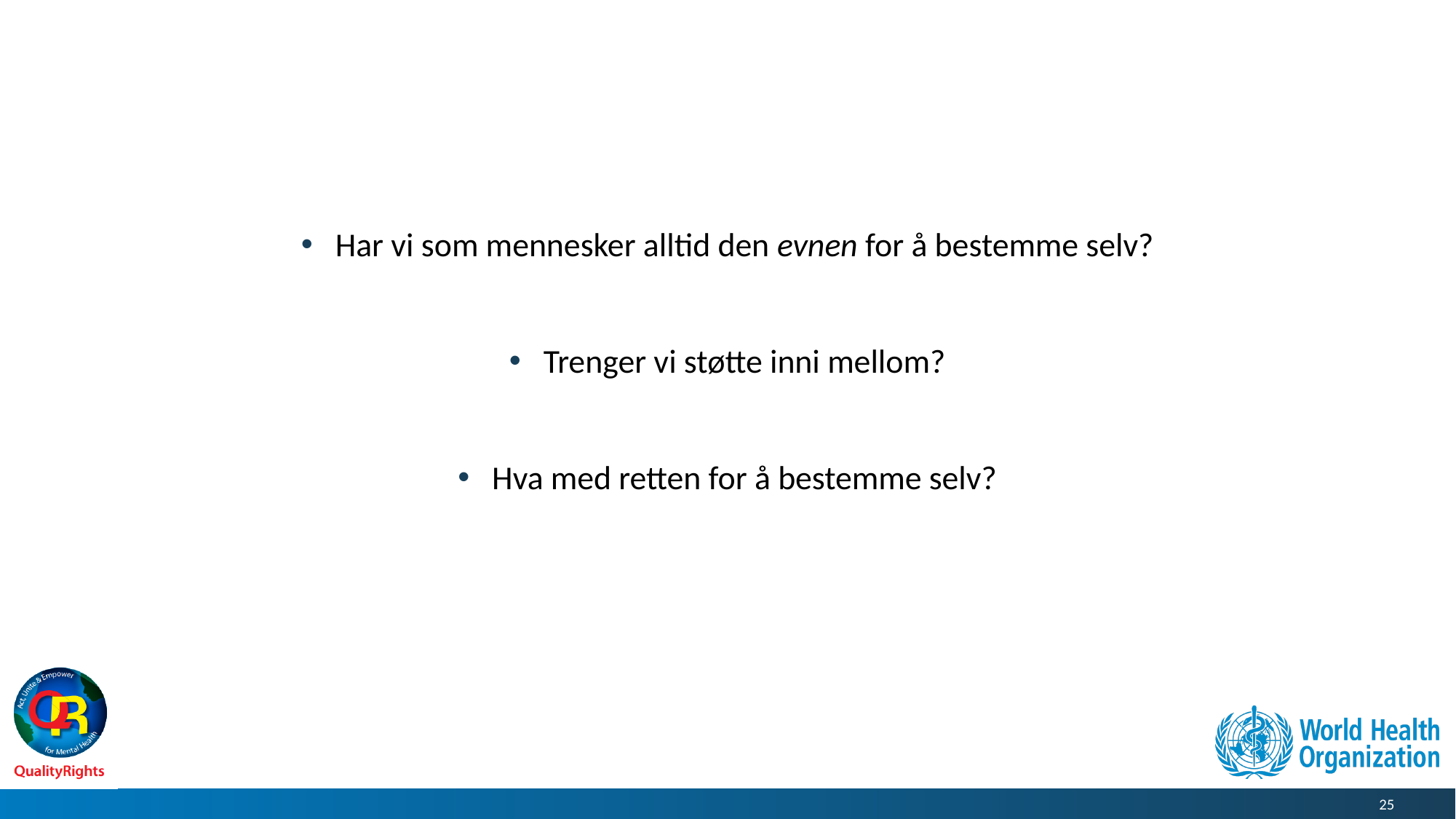

Har vi som mennesker alltid den evnen for å bestemme selv?

Trenger vi støtte inni mellom?

Hva med retten for å bestemme selv?

25